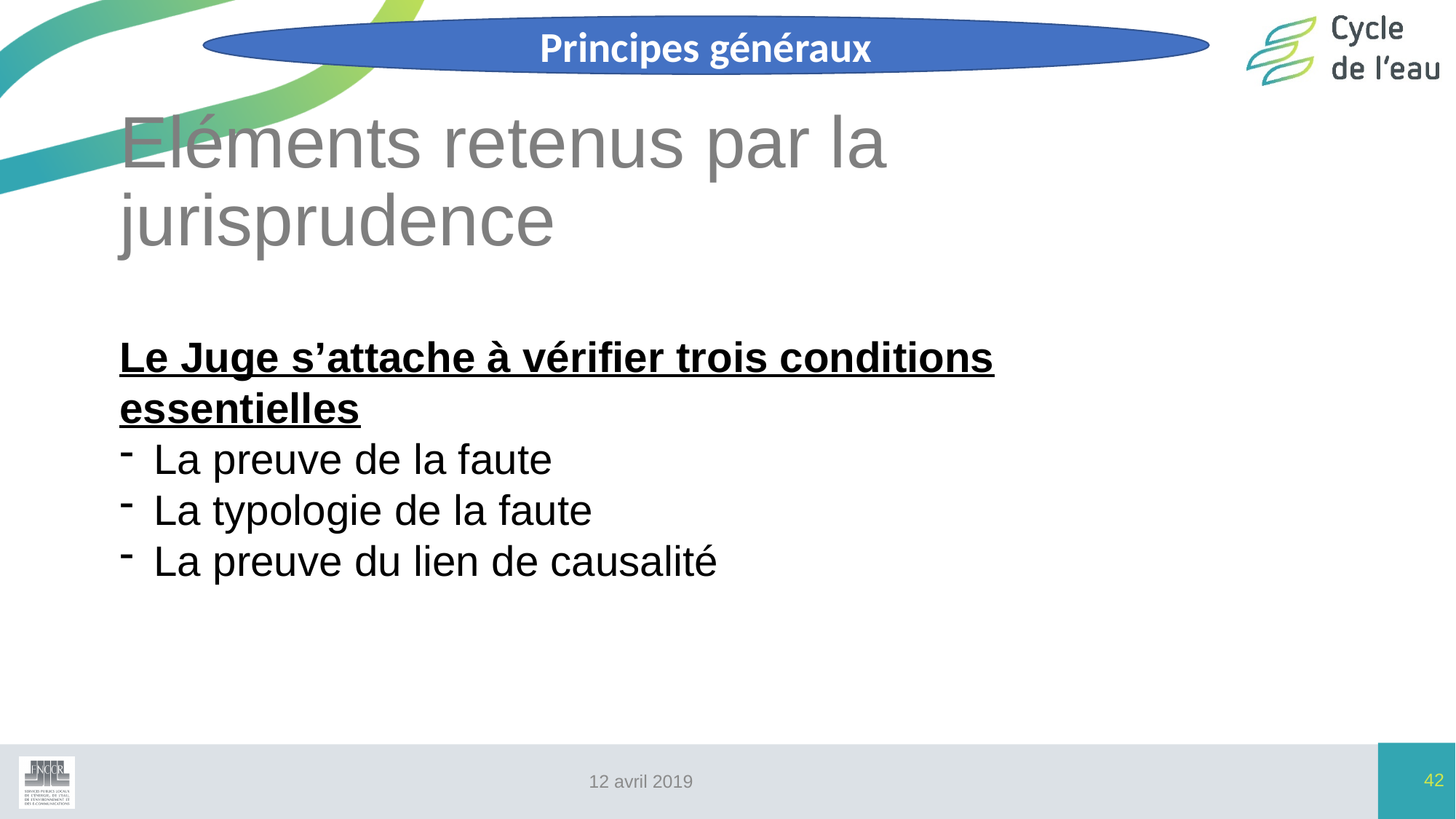

Principes généraux
# Eléments retenus par la jurisprudence
Le Juge s’attache à vérifier trois conditions essentielles
La preuve de la faute
La typologie de la faute
La preuve du lien de causalité
42
12 avril 2019